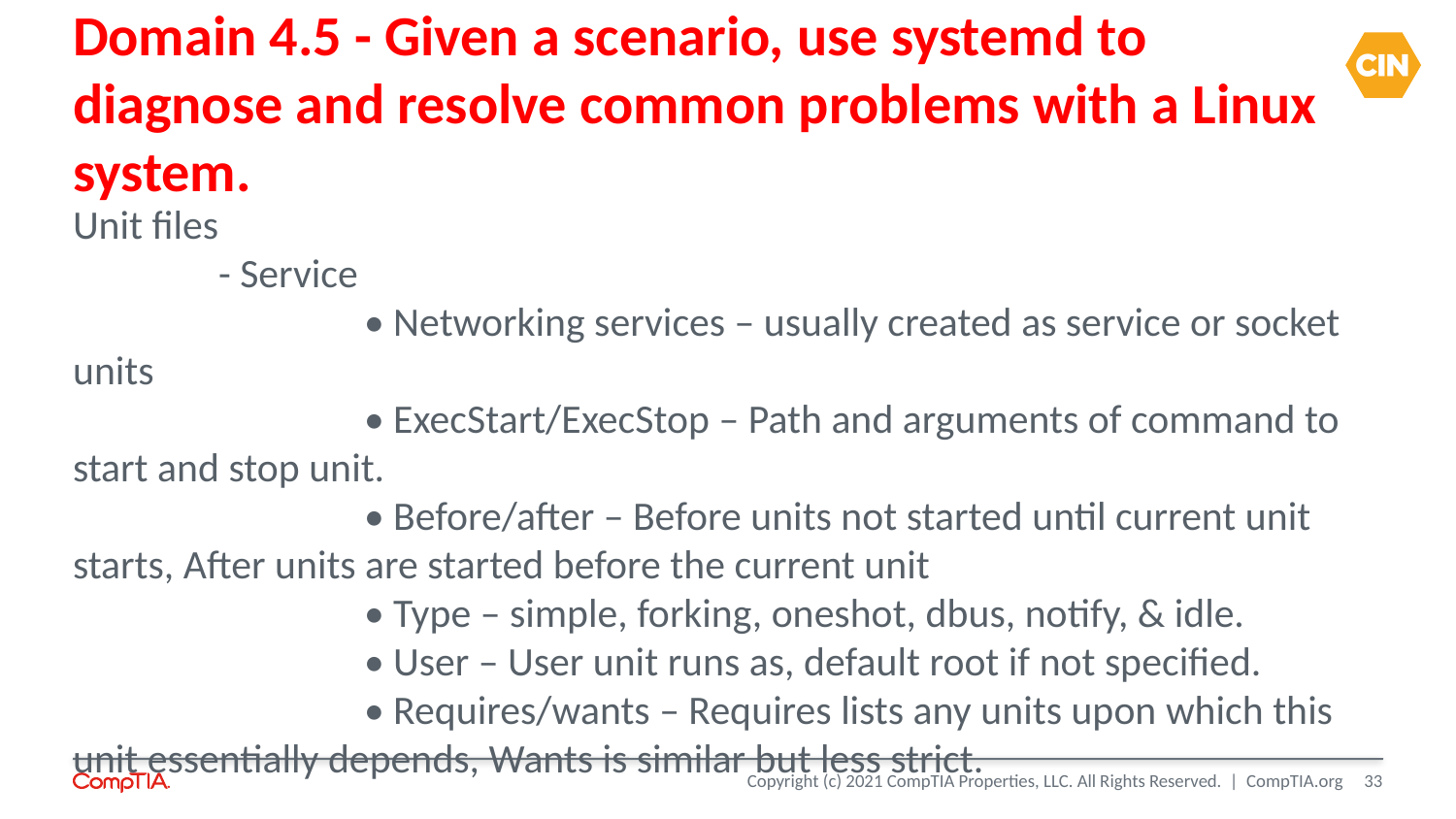

Domain 4.5 - Given a scenario, use systemd to diagnose and resolve common problems with a Linux system.
Unit files
	- Service
		• Networking services – usually created as service or socket units
		• ExecStart/ExecStop – Path and arguments of command to start and stop unit.
		• Before/after – Before units not started until current unit starts, After units are started before the current unit
		• Type – simple, forking, oneshot, dbus, notify, & idle.
		• User – User unit runs as, default root if not specified.
		• Requires/wants – Requires lists any units upon which this unit essentially depends, Wants is similar but less strict.

33